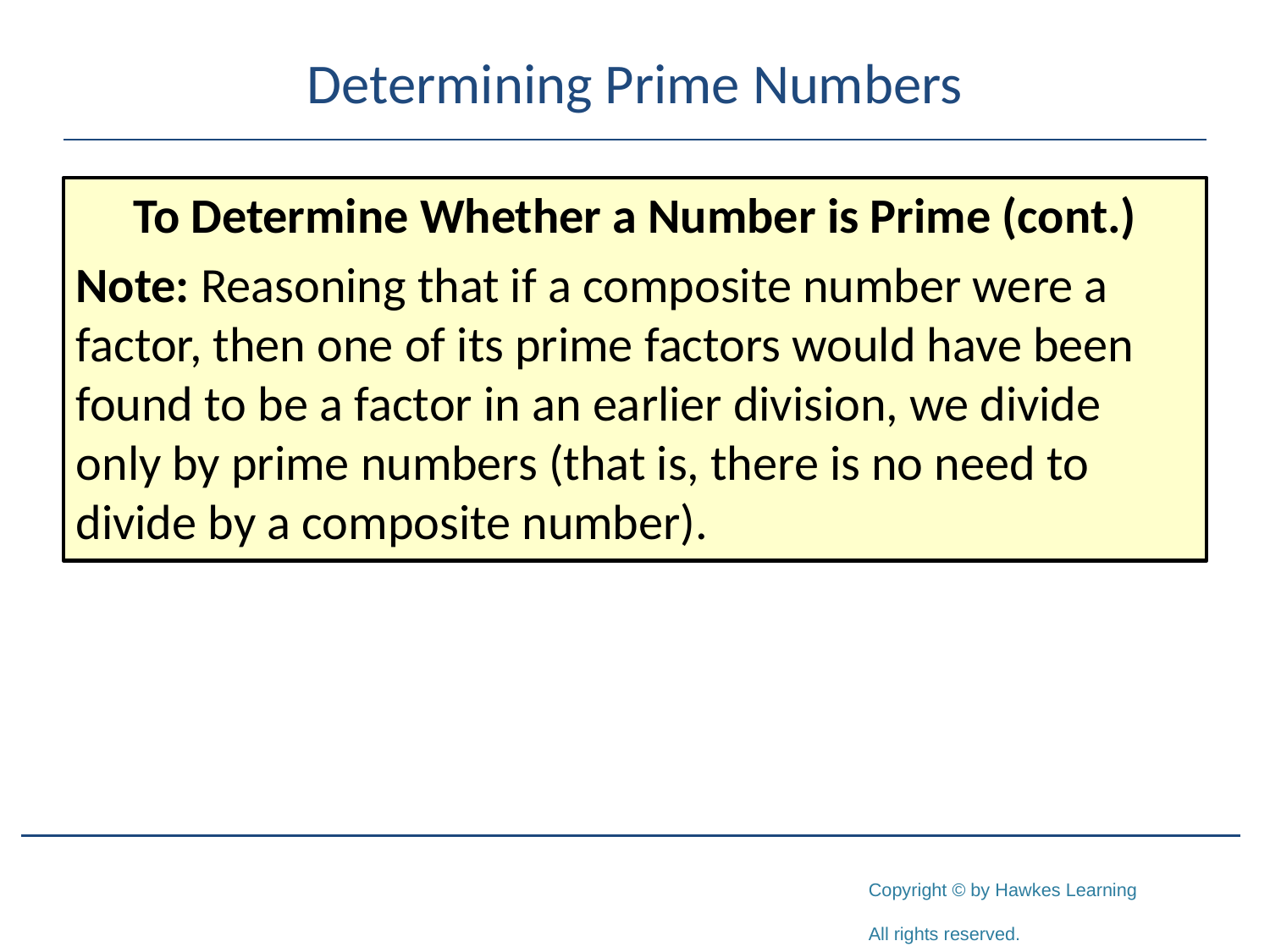

# Determining Prime Numbers
To Determine Whether a Number is Prime (cont.)
Note: Reasoning that if a composite number were a factor, then one of its prime factors would have been found to be a factor in an earlier division, we divide only by prime numbers (that is, there is no need to divide by a composite number).